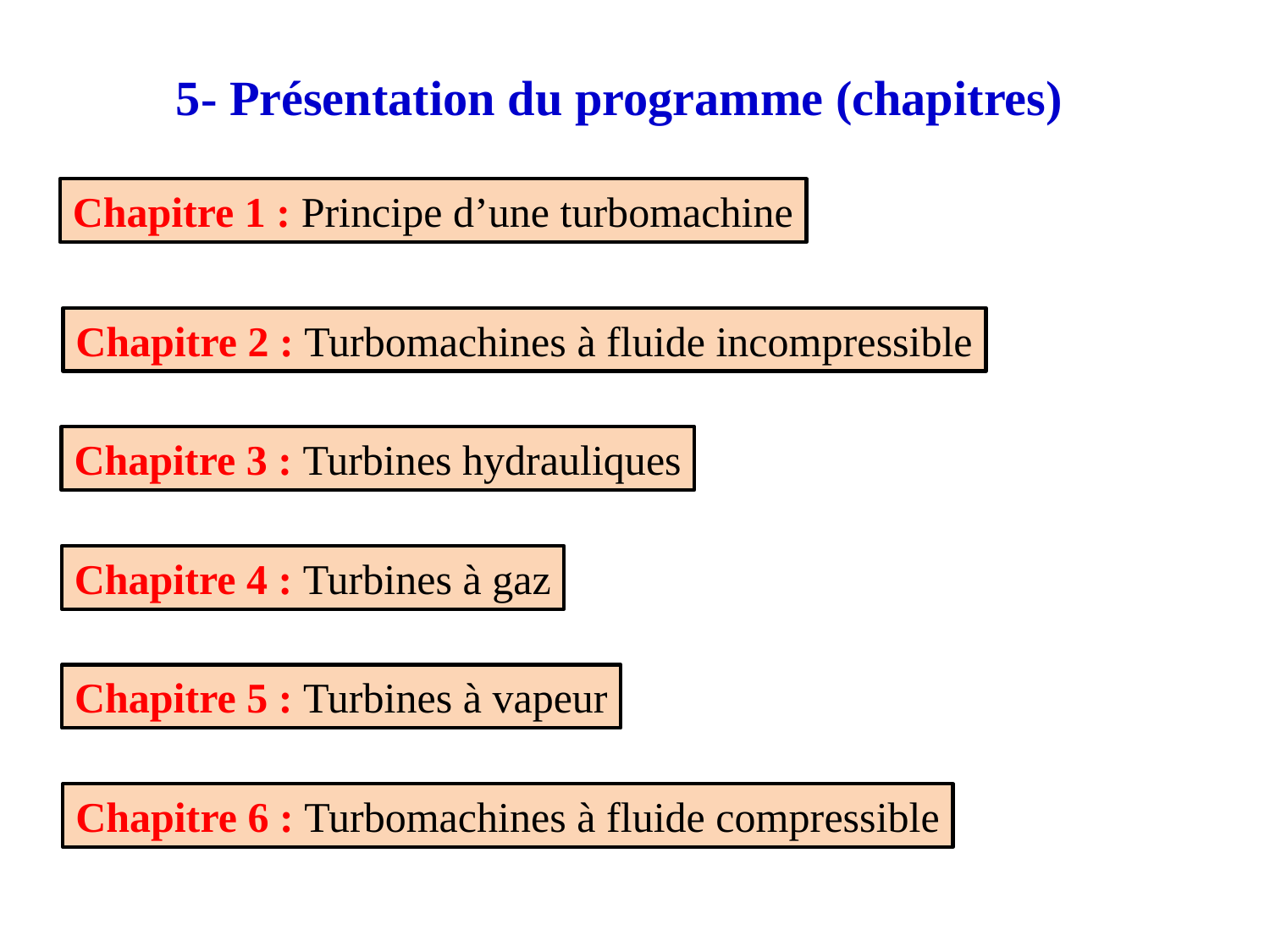

5- Présentation du programme (chapitres)
Chapitre 1 : Principe d’une turbomachine
Chapitre 2 : Turbomachines à fluide incompressible
Chapitre 3 : Turbines hydrauliques
Chapitre 4 : Turbines à gaz
Chapitre 5 : Turbines à vapeur
Chapitre 6 : Turbomachines à fluide compressible